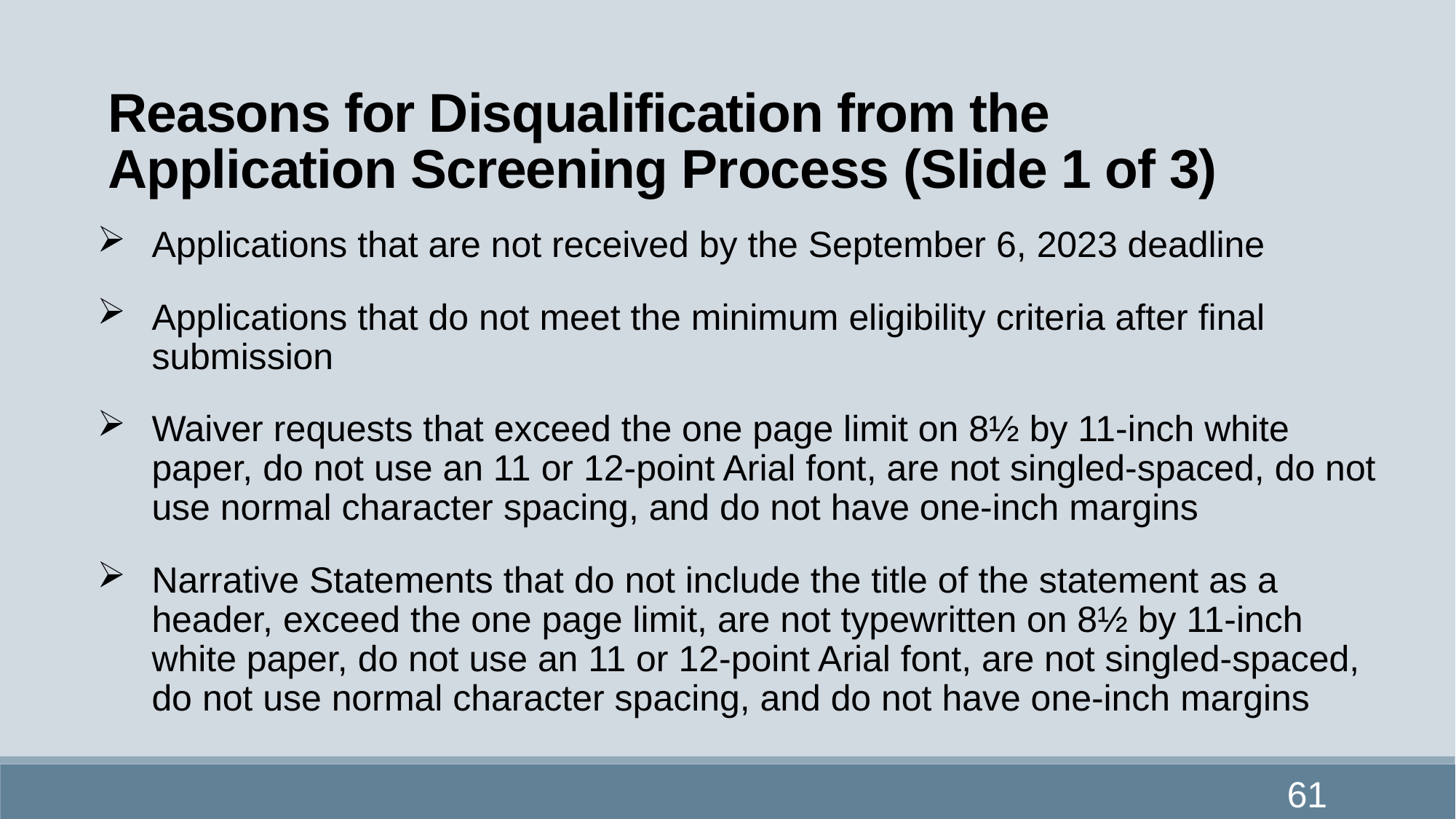

# Reasons for Disqualification from the Application Screening Process (Slide 1 of 3)
Applications that are not received by the September 6, 2023 deadline
Applications that do not meet the minimum eligibility criteria after final submission
Waiver requests that exceed the one page limit on 8½ by 11-inch white paper, do not use an 11 or 12-point Arial font, are not singled-spaced, do not use normal character spacing, and do not have one-inch margins
Narrative Statements that do not include the title of the statement as a header, exceed the one page limit, are not typewritten on 8½ by 11-inch white paper, do not use an 11 or 12-point Arial font, are not singled-spaced, do not use normal character spacing, and do not have one-inch margins

61